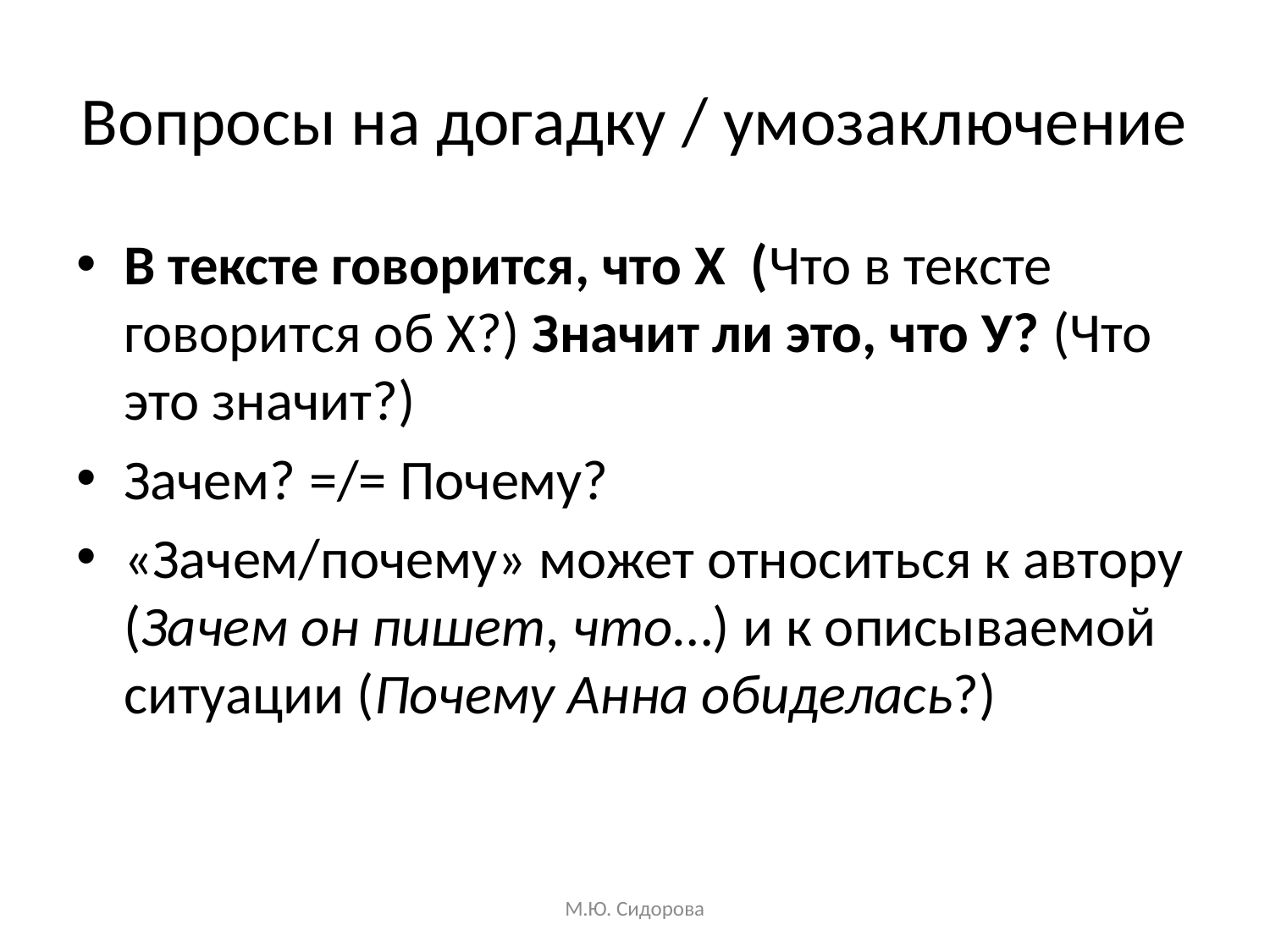

# Вопросы на догадку / умозаключение
В тексте говорится, что Х  (Что в тексте говорится об Х?) Значит ли это, что У? (Что это значит?)
Зачем? =/= Почему?
«Зачем/почему» может относиться к автору (Зачем он пишет, что…) и к описываемой ситуации (Почему Анна обиделась?)

М.Ю. Сидорова